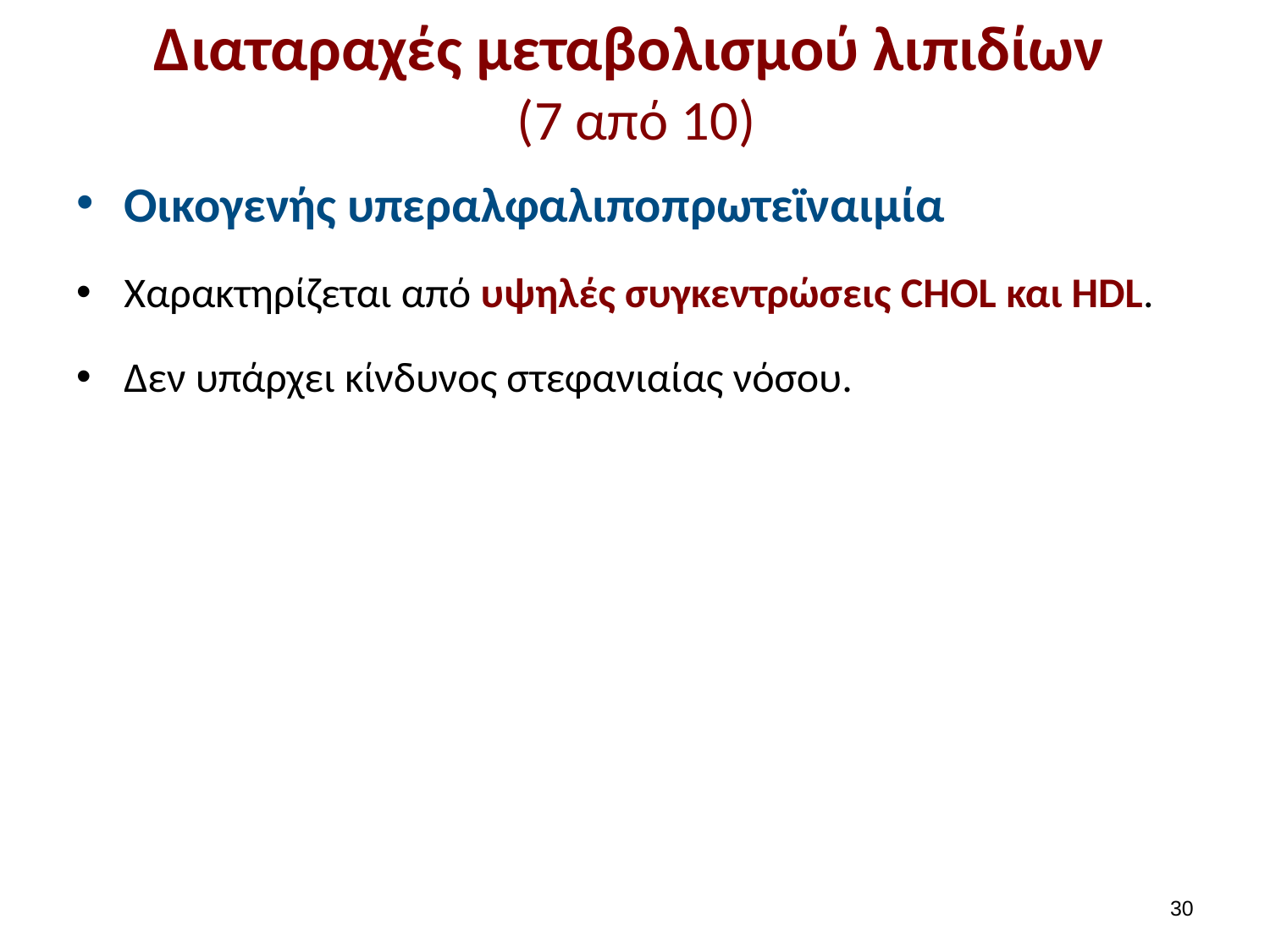

# Διαταραχές μεταβολισμού λιπιδίων (7 από 10)
Οικογενής υπεραλφαλιποπρωτεϊναιμία
Χαρακτηρίζεται από υψηλές συγκεντρώσεις CHOL και HDL.
Δεν υπάρχει κίνδυνος στεφανιαίας νόσου.

30